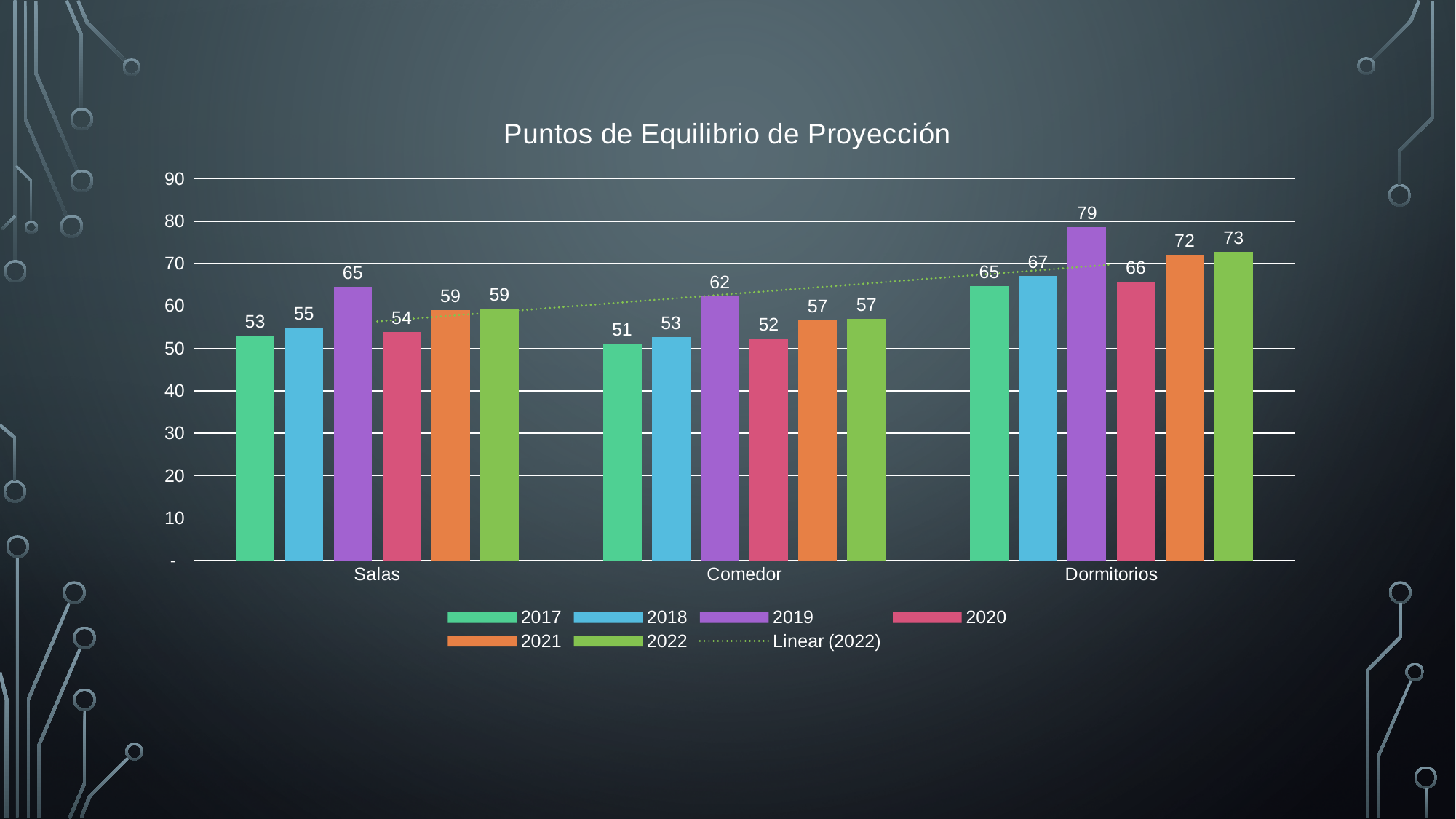

#

### Chart: Puntos de Equilibrio de Proyección

| Category | 2017 | 2018 | 2019 | 2020 | 2021 | 2022 |
|---|---|---|---|---|---|---|
| Salas | 53.10199455333512 | 54.85329607013747 | 64.50620530232237 | 53.938391545269255 | 59.06849954881655 | 59.41673224506092 |
| Comedor | 51.065965299921245 | 52.746110588422596 | 62.277853194893325 | 52.39412777362503 | 56.68154911917963 | 57.01332534967117 |
| Dormitorios | 64.75113493671073 | 67.038689200484 | 78.68718943747132 | 65.80319939546303 | 72.02316030402598 | 72.81006734291081 |